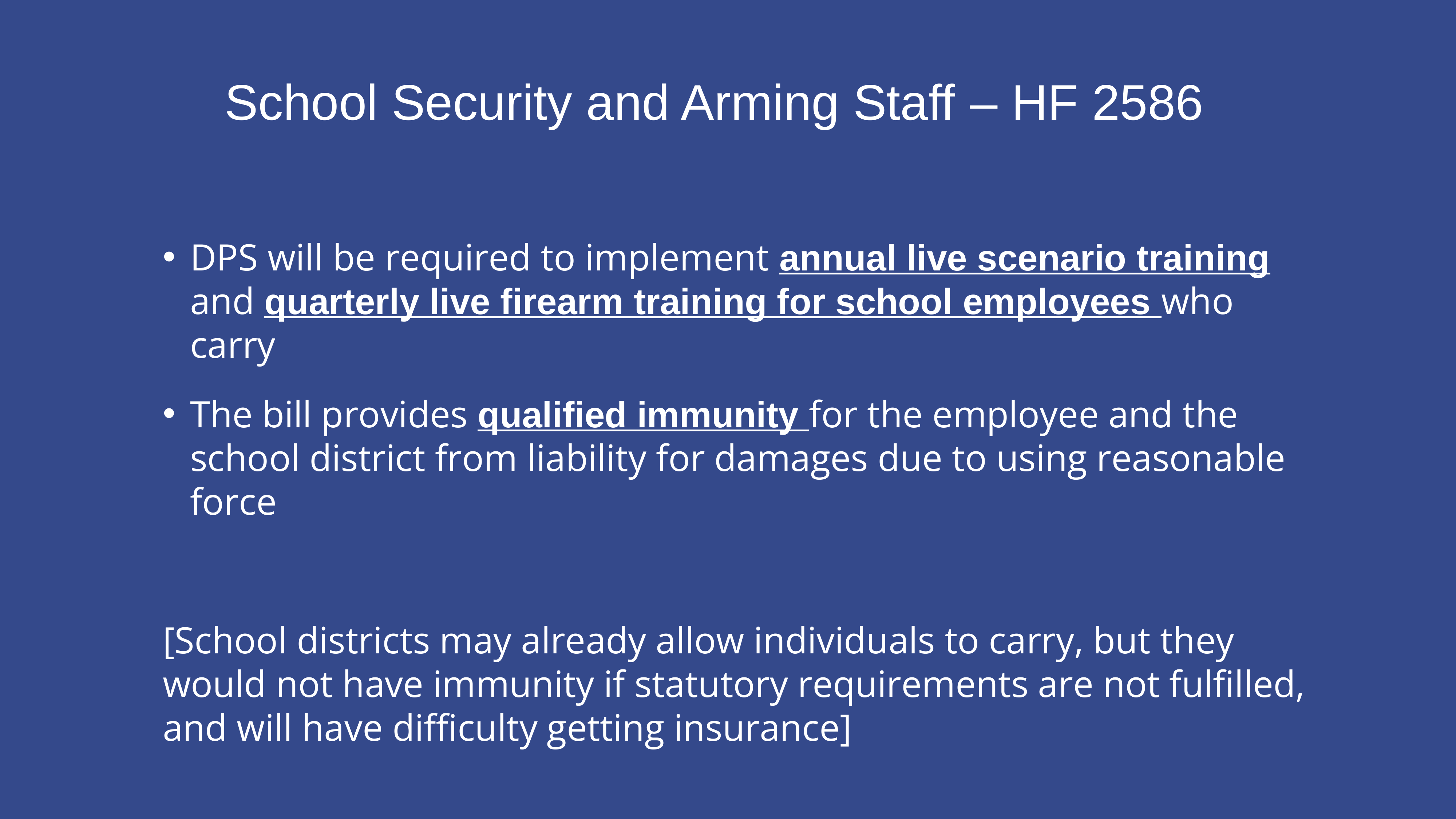

School Security and Arming Staff – HF 2586
DPS will be required to implement annual live scenario training and quarterly live firearm training for school employees who carry
The bill provides qualified immunity for the employee and the school district from liability for damages due to using reasonable force

[School districts may already allow individuals to carry, but they would not have immunity if statutory requirements are not fulfilled, and will have difficulty getting insurance]